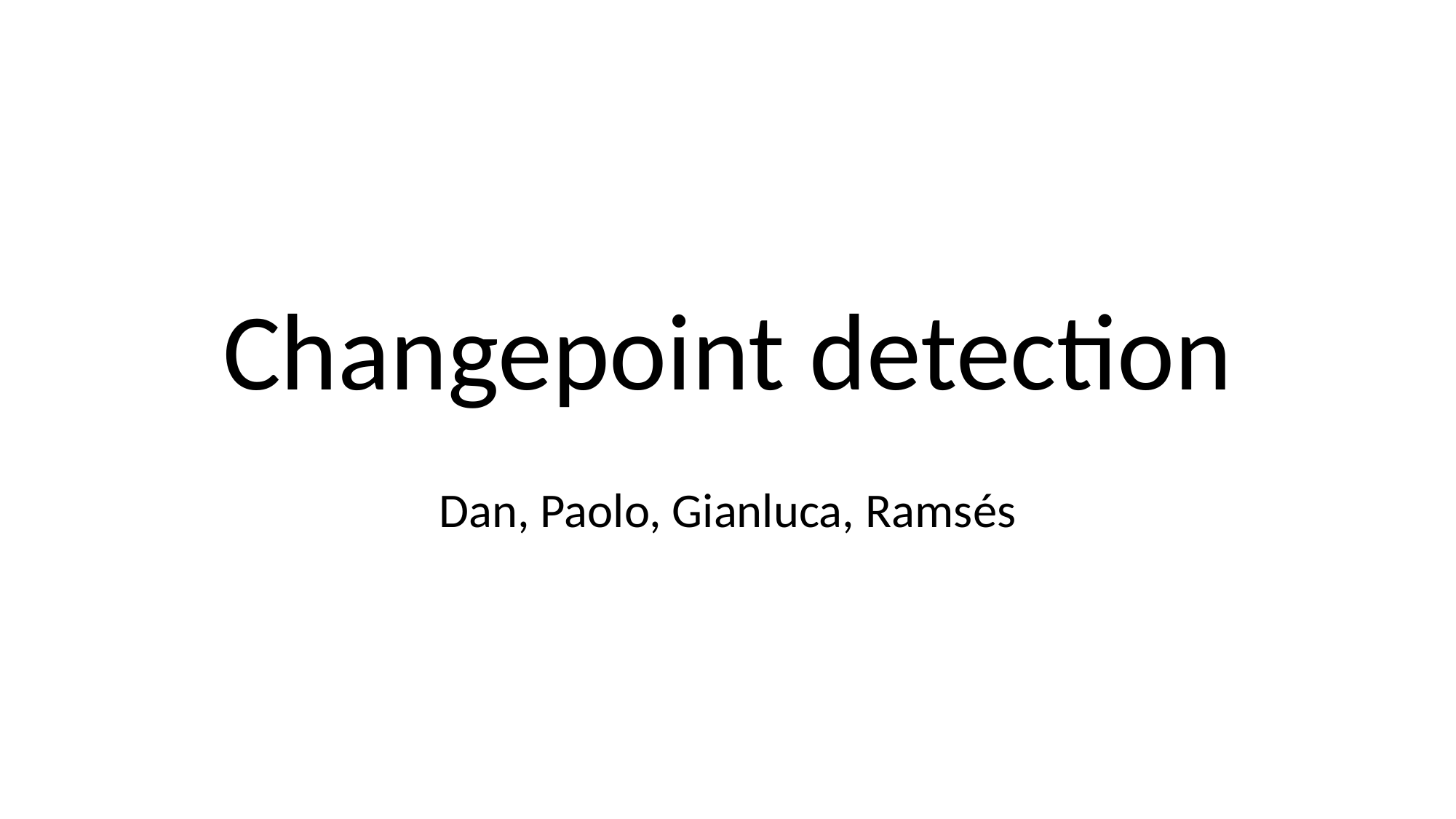

# Changepoint detection
Dan, Paolo, Gianluca, Ramsés